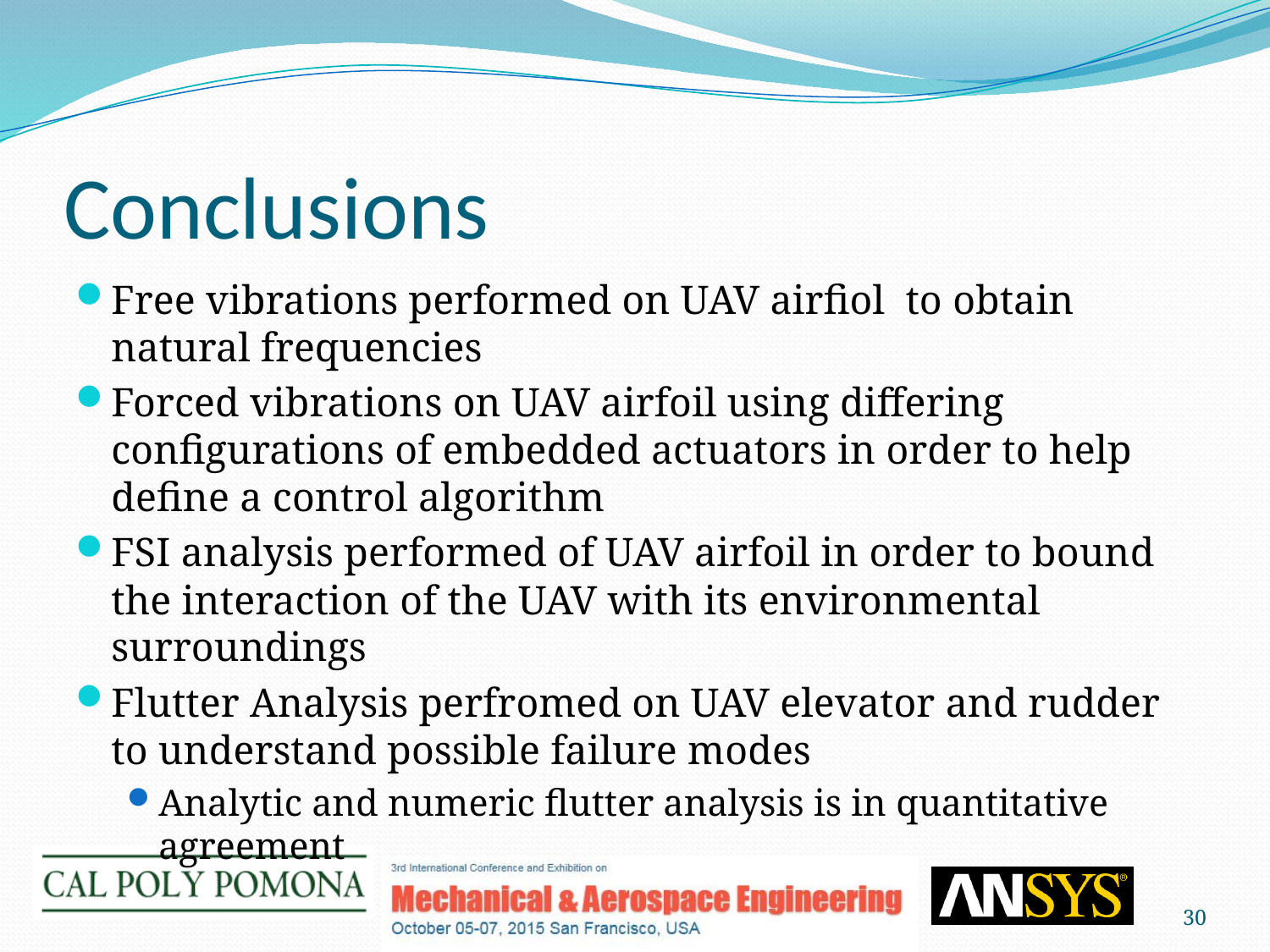

# Conclusions
Free vibrations performed on UAV airfiol  to obtain natural frequencies
Forced vibrations on UAV airfoil using differing configurations of embedded actuators in order to help define a control algorithm
FSI analysis performed of UAV airfoil in order to bound the interaction of the UAV with its environmental surroundings
Flutter Analysis perfromed on UAV elevator and rudder to understand possible failure modes
Analytic and numeric flutter analysis is in quantitative agreement
30